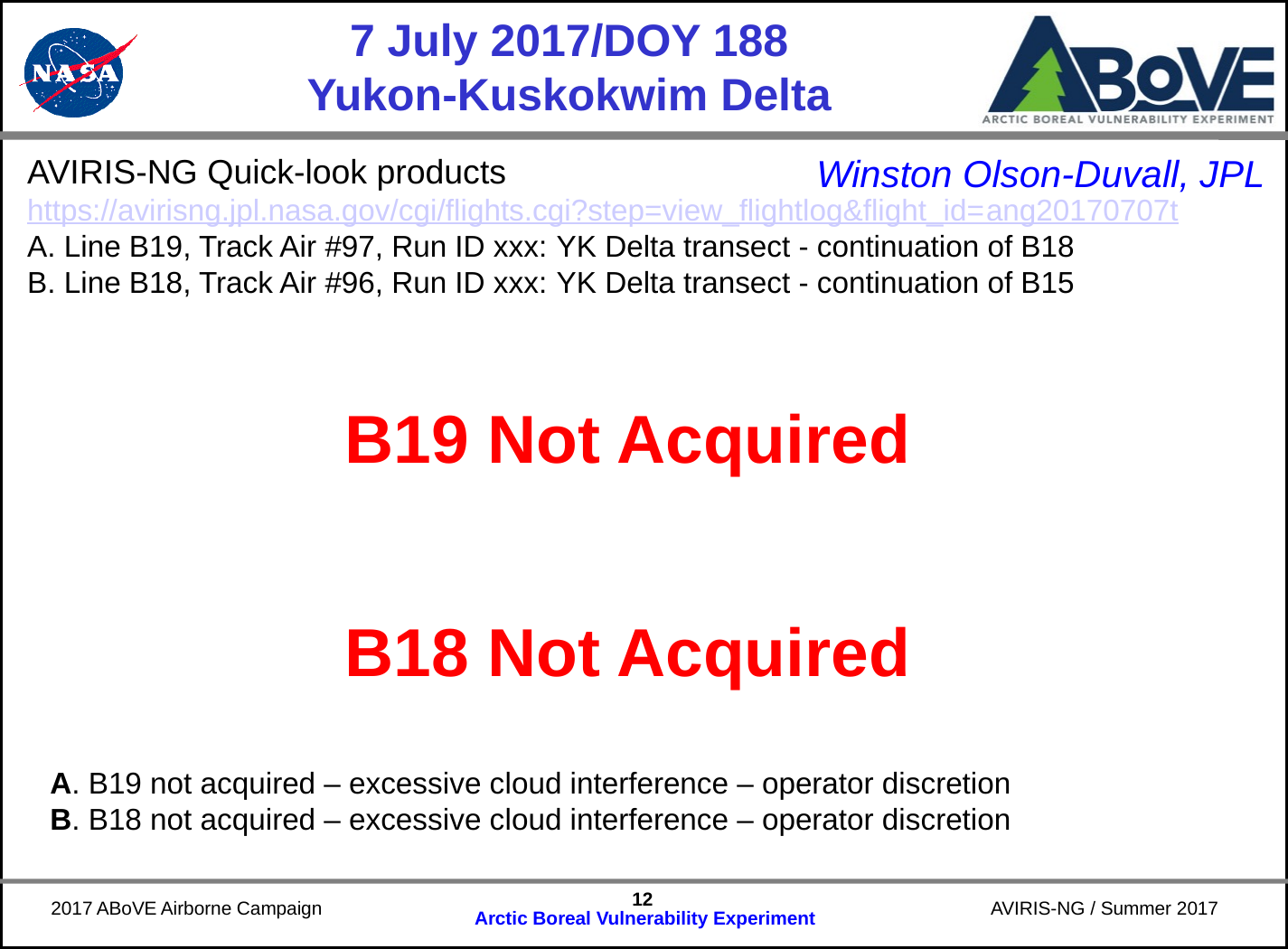

# 7 July 2017/DOY 188 Yukon-Kuskokwim Delta
AVIRIS-NG Quick-look products
https://avirisng.jpl.nasa.gov/cgi/flights.cgi?step=view_flightlog&flight_id=ang20170707t
A. Line B19, Track Air #97, Run ID xxx: YK Delta transect - continuation of B18
B. Line B18, Track Air #96, Run ID xxx: YK Delta transect - continuation of B15
Winston Olson-Duvall, JPL
A
B19 Not Acquired
B
B18 Not Acquired
A. B19 not acquired – excessive cloud interference – operator discretion
B. B18 not acquired – excessive cloud interference – operator discretion